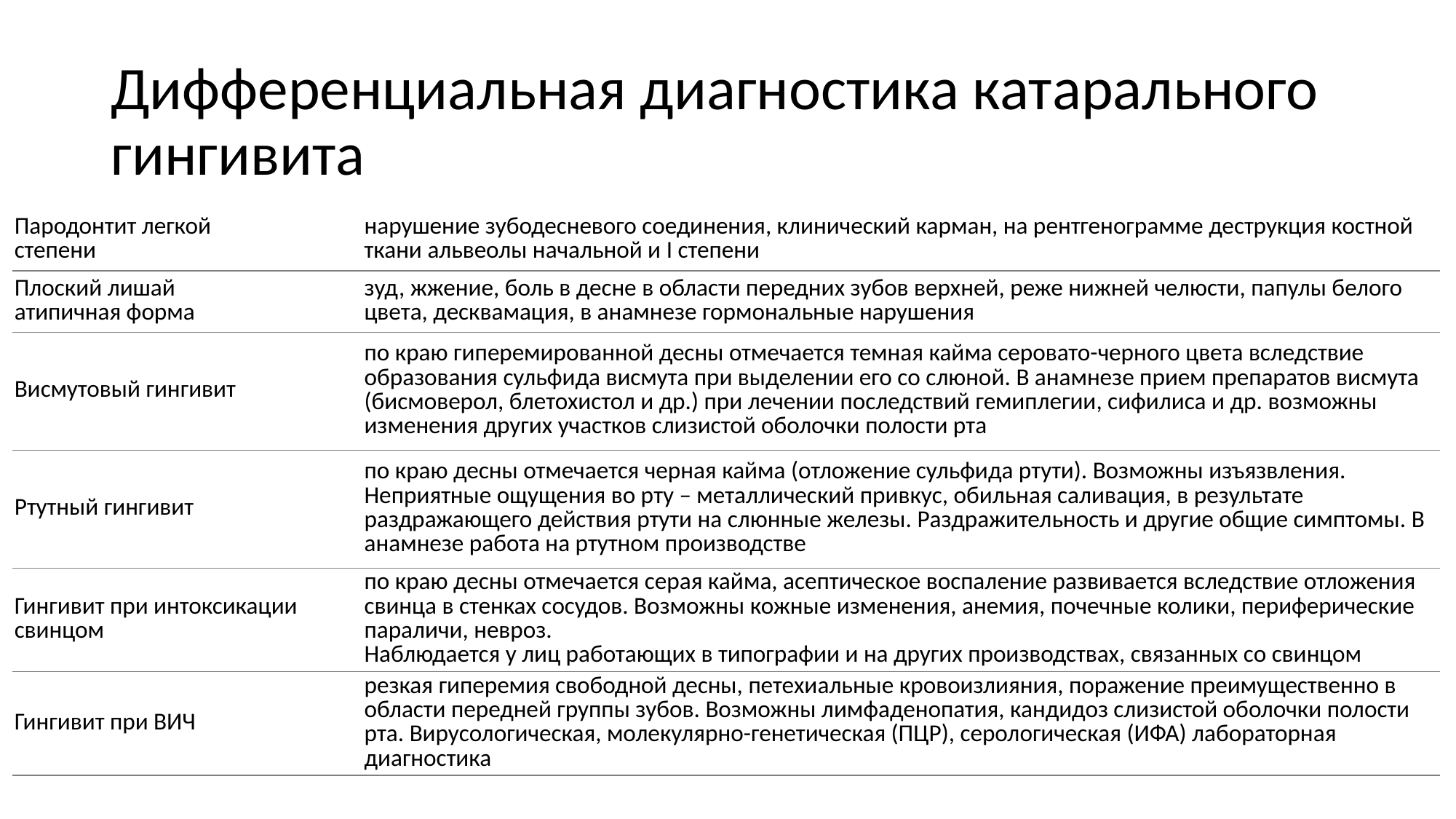

# Дифференциальная диагностика катарального гингивита
| Пародонтит легкой степени | нарушение зубодесневого соединения, клинический карман, на рентгенограмме деструкция костной ткани альвеолы начальной и I степени |
| --- | --- |
| Плоский лишай атипичная форма | зуд, жжение, боль в десне в области передних зубов верхней, реже нижней челюсти, папулы белого цвета, десквамация, в анамнезе гормональные нарушения |
| Висмутовый гингивит | по краю гиперемированной десны отмечается темная кайма серовато-черного цвета вследствие образования сульфида висмута при выделении его со слюной. В анамнезе прием препаратов висмута (бисмоверол, блетохистол и др.) при лечении последствий гемиплегии, сифилиса и др. возможны изменения других участков слизистой оболочки полости рта |
| Ртутный гингивит | по краю десны отмечается черная кайма (отложение сульфида ртути). Возможны изъязвления. Неприятные ощущения во рту – металлический привкус, обильная саливация, в результате раздражающего действия ртути на слюнные железы. Раздражительность и другие общие симптомы. В анамнезе работа на ртутном производстве |
| Гингивит при интоксикации свинцом | по краю десны отмечается серая кайма, асептическое воспаление развивается вследствие отложения свинца в стенках сосудов. Возможны кожные изменения, анемия, почечные колики, периферические параличи, невроз. Наблюдается у лиц работающих в типографии и на других производствах, связанных со свинцом |
| Гингивит при ВИЧ | резкая гиперемия свободной десны, петехиальные кровоизлияния, поражение преимущественно в области передней группы зубов. Возможны лимфаденопатия, кандидоз слизистой оболочки полости рта. Вирусологическая, молекулярно-генетическая (ПЦР), серологическая (ИФА) лабораторная диагностика |